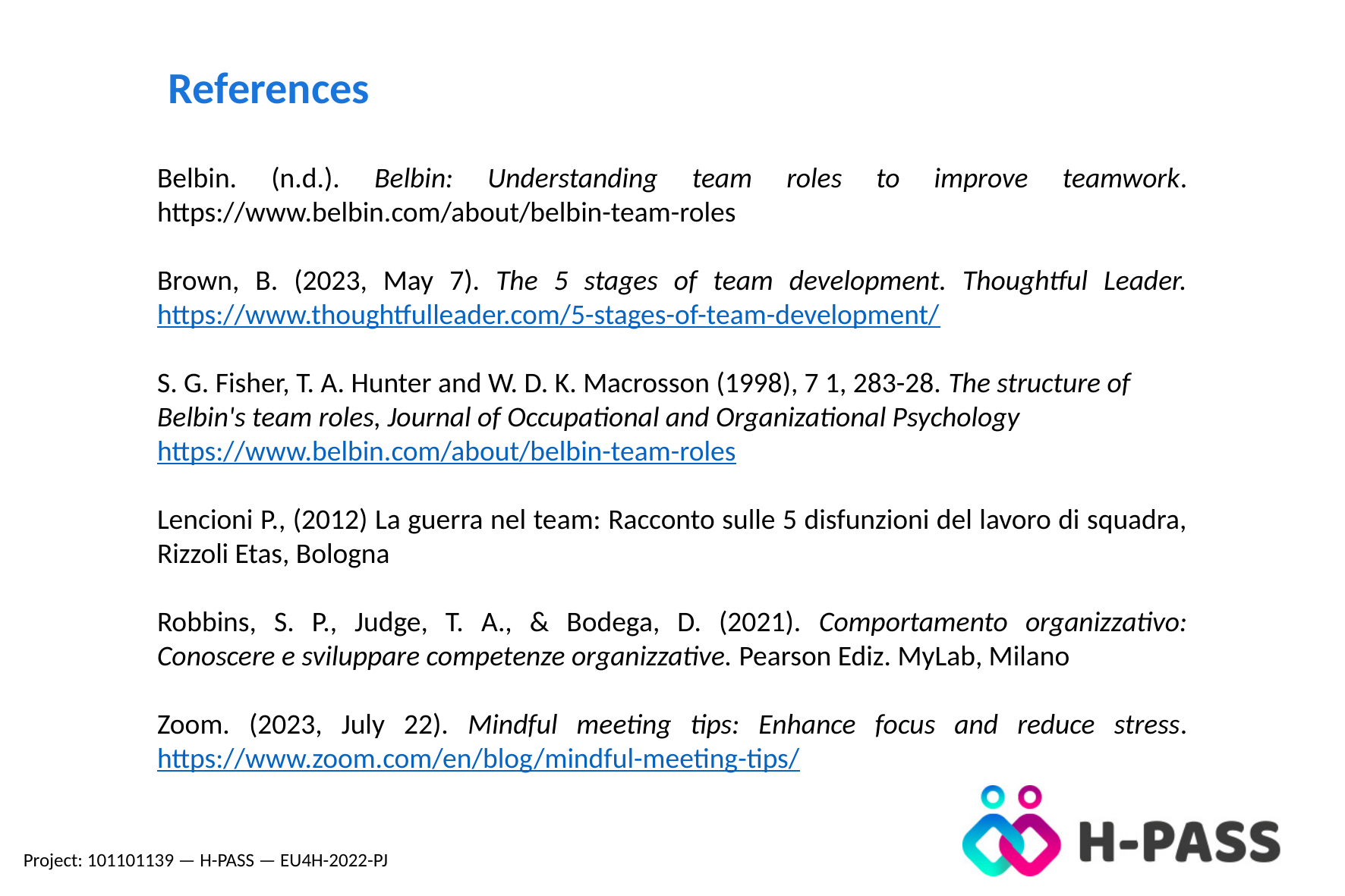

References
Belbin. (n.d.). Belbin: Understanding team roles to improve teamwork. https://www.belbin.com/about/belbin-team-roles

Brown, B. (2023, May 7). The 5 stages of team development. Thoughtful Leader. https://www.thoughtfulleader.com/5-stages-of-team-development/

S. G. Fisher, T. A. Hunter and W. D. K. Macrosson (1998), 7 1, 283-28. The structure of Belbin's team roles, Journal of Occupational and Organizational Psychology
https://www.belbin.com/about/belbin-team-roles

Lencioni P., (2012) La guerra nel team: Racconto sulle 5 disfunzioni del lavoro di squadra, Rizzoli Etas, Bologna

Robbins, S. P., Judge, T. A., & Bodega, D. (2021). Comportamento organizzativo: Conoscere e sviluppare competenze organizzative. Pearson Ediz. MyLab, Milano

Zoom. (2023, July 22). Mindful meeting tips: Enhance focus and reduce stress. https://www.zoom.com/en/blog/mindful-meeting-tips/

Project: 101101139 — H-PASS — EU4H-2022-PJ